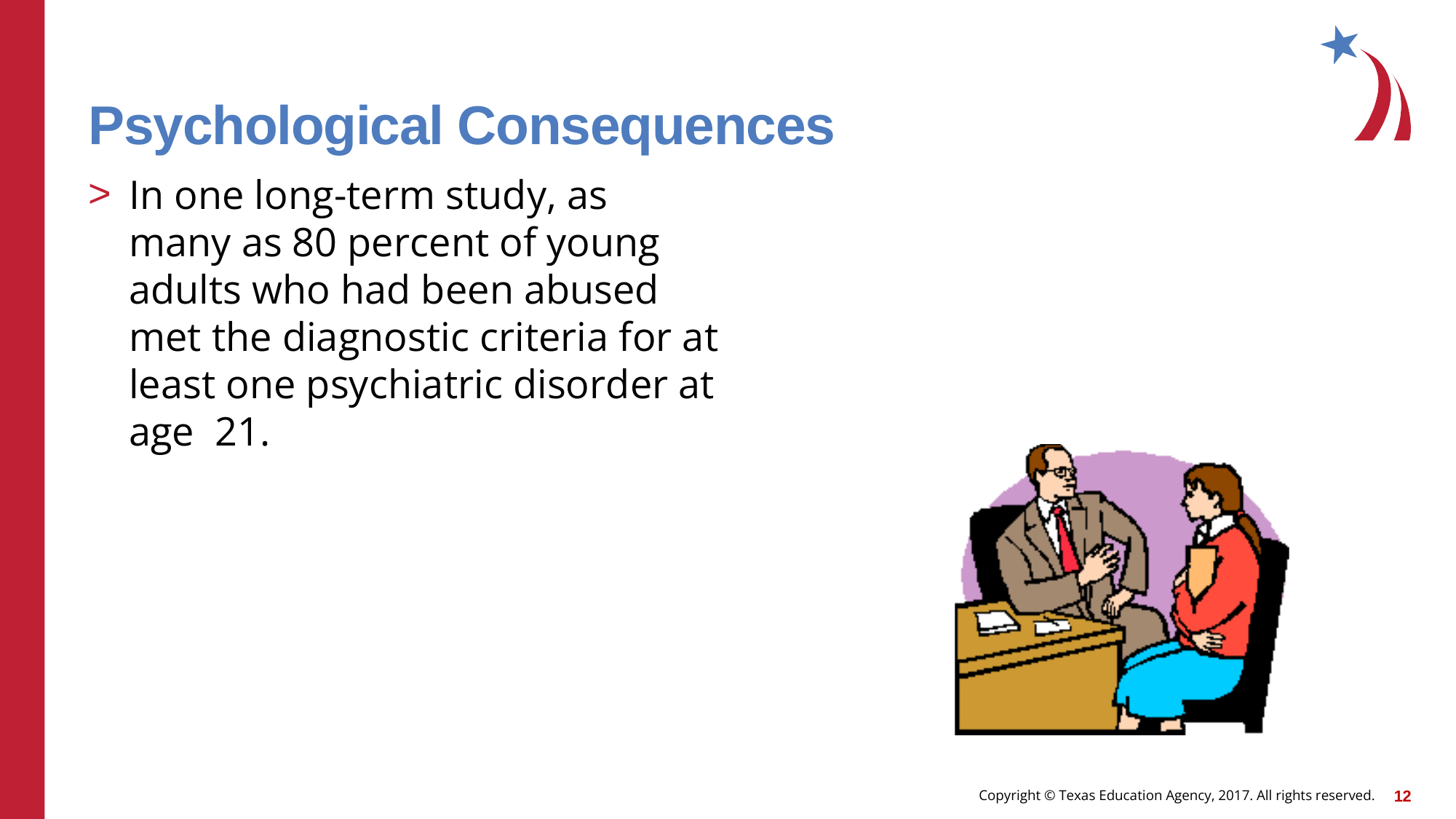

Psychological Consequences
In one long-term study, as  many as 80 percent of young adults who had been abused met the diagnostic criteria for at least one psychiatric disorder at age  21.